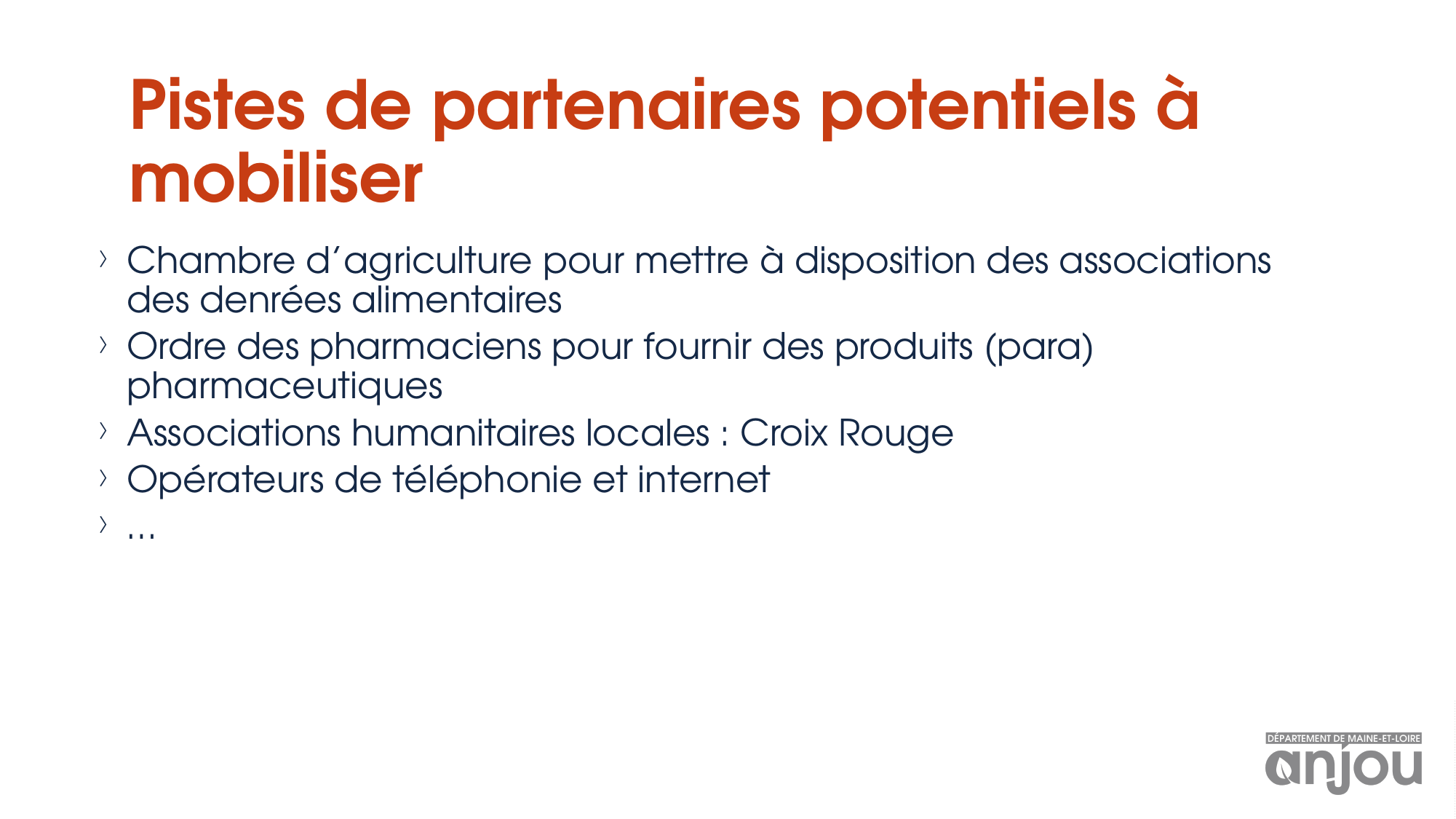

Pistes de partenaires potentiels à mobiliser

Chambre d’agriculture pour mettre à disposition des associations des denrées alimentaires
Ordre des pharmaciens pour fournir des produits (para) pharmaceutiques
Associations humanitaires locales : Croix Rouge
Opérateurs de téléphonie et internet
…